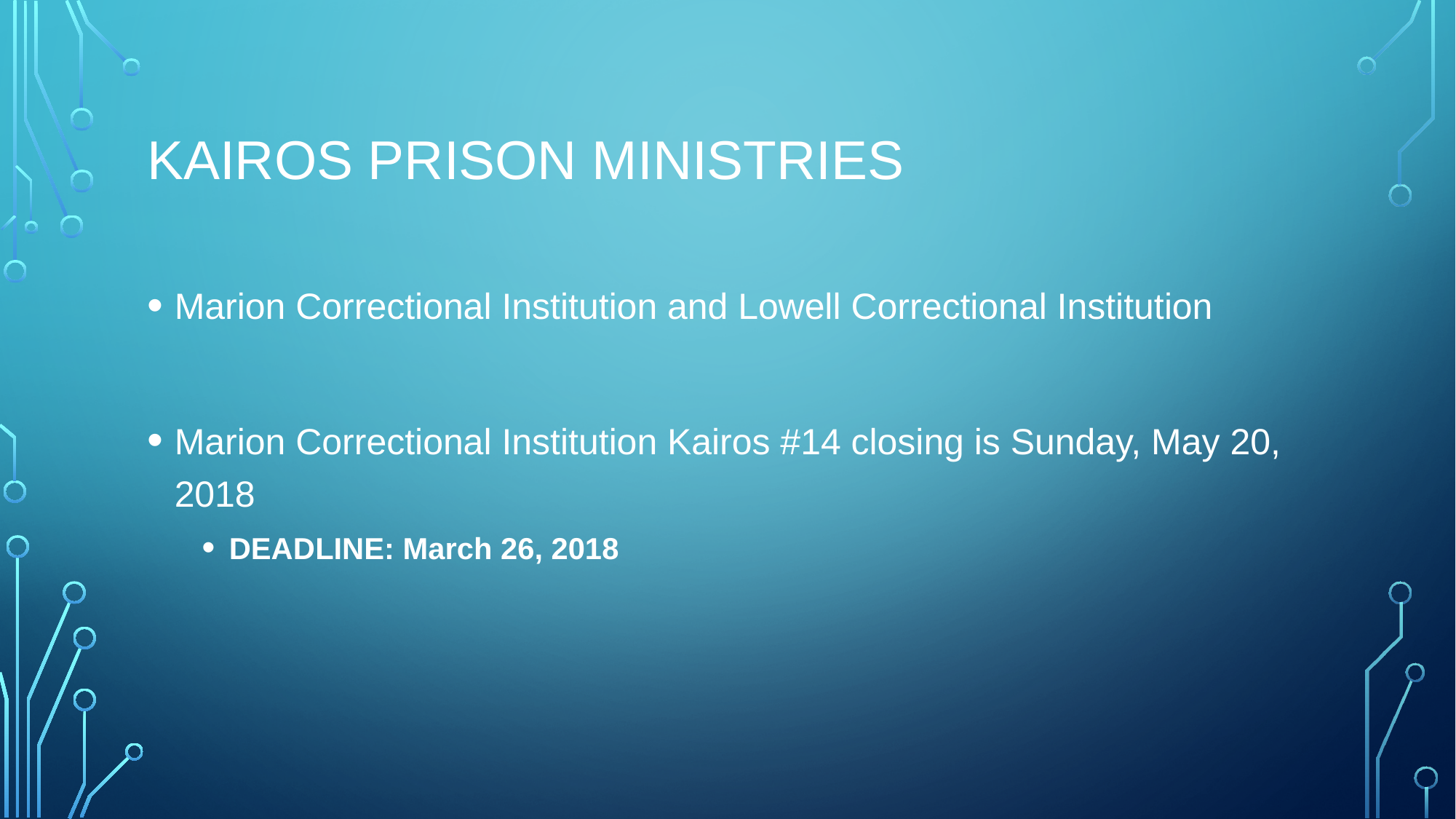

# Kairos Prison Ministries
Marion Correctional Institution and Lowell Correctional Institution

Marion Correctional Institution Kairos #14 closing is Sunday, May 20, 2018
DEADLINE: March 26, 2018